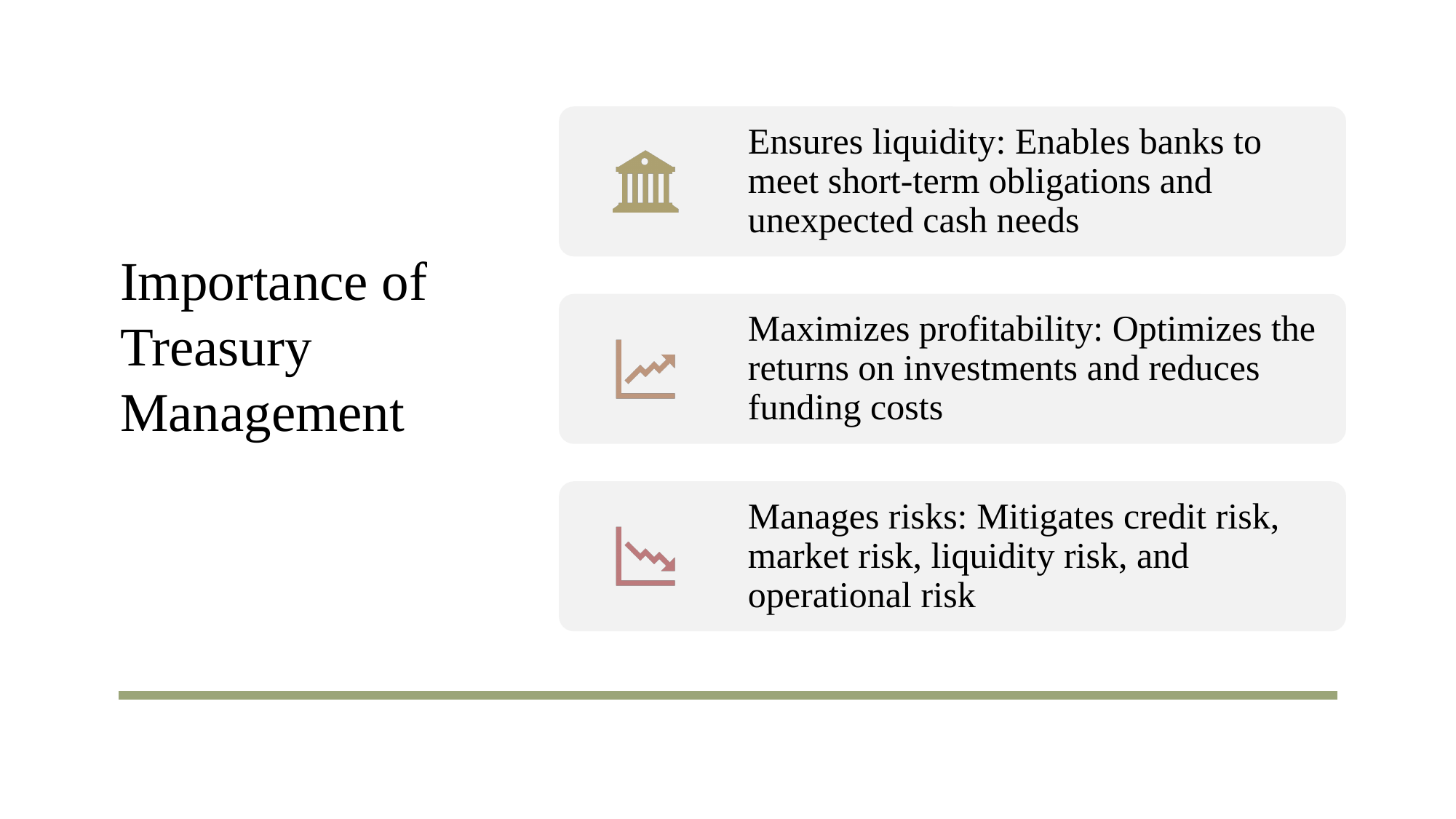

Ensures liquidity: Enables banks to meet short-term obligations and unexpected cash needs
Maximizes profitability: Optimizes the returns on investments and reduces funding costs
Manages risks: Mitigates credit risk, market risk, liquidity risk, and operational risk
# Importance of Treasury Management